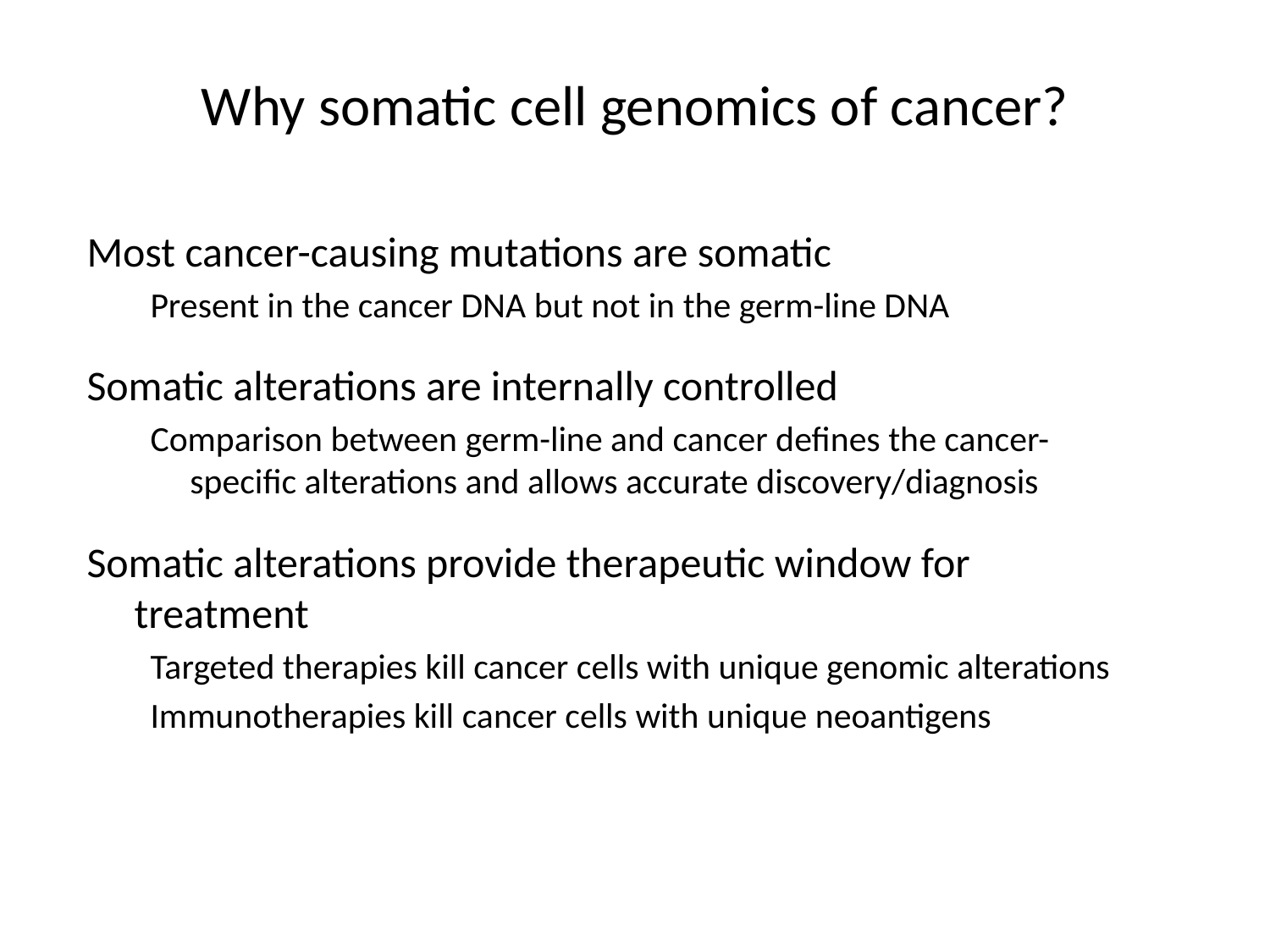

# Why somatic cell genomics of cancer?
Most cancer-causing mutations are somatic
Present in the cancer DNA but not in the germ-line DNA

Somatic alterations are internally controlled
Comparison between germ-line and cancer defines the cancer-specific alterations and allows accurate discovery/diagnosis

Somatic alterations provide therapeutic window for treatment
Targeted therapies kill cancer cells with unique genomic alterations
Immunotherapies kill cancer cells with unique neoantigens